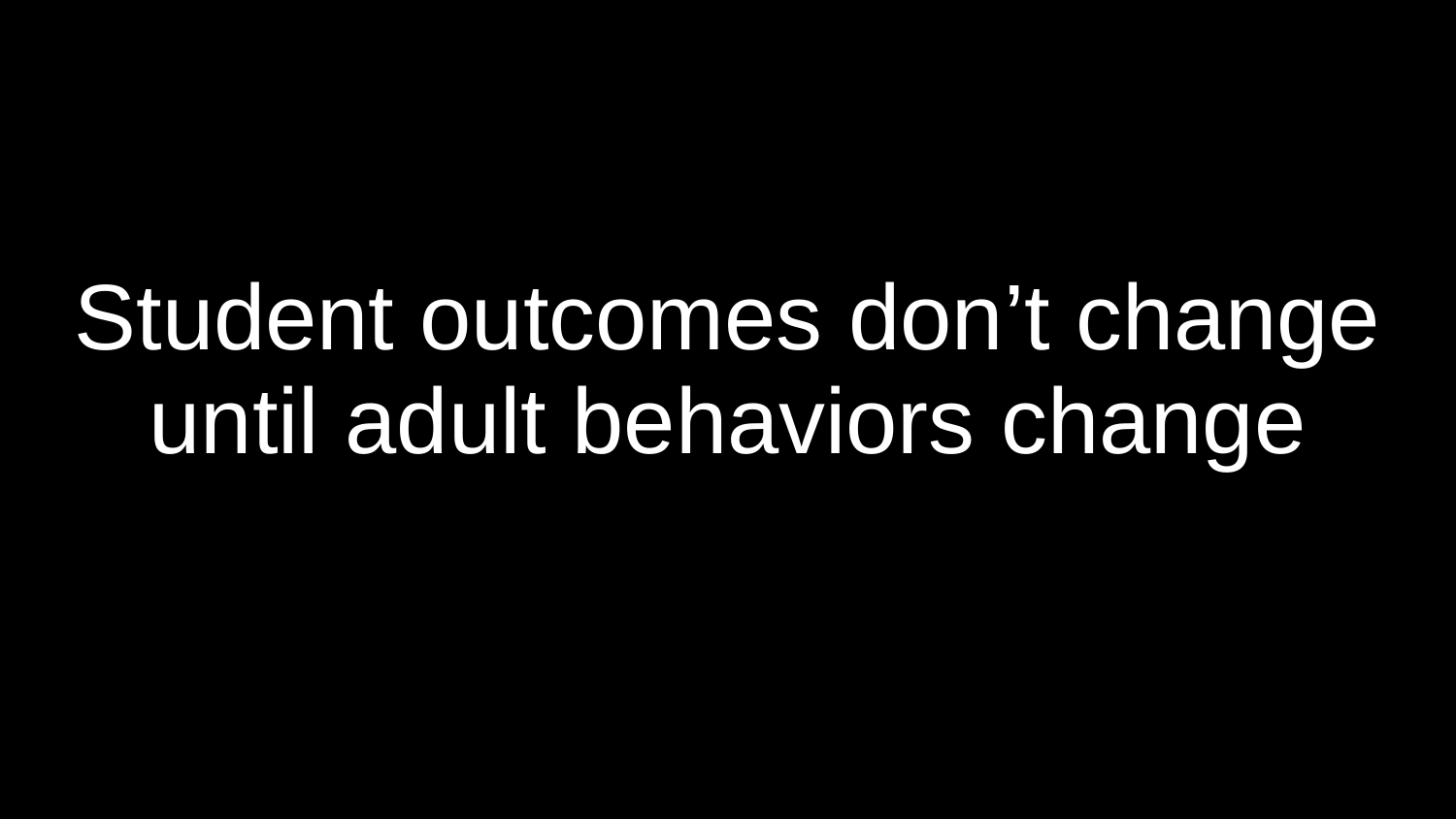

Student outcomes don’t change until adult behaviors change